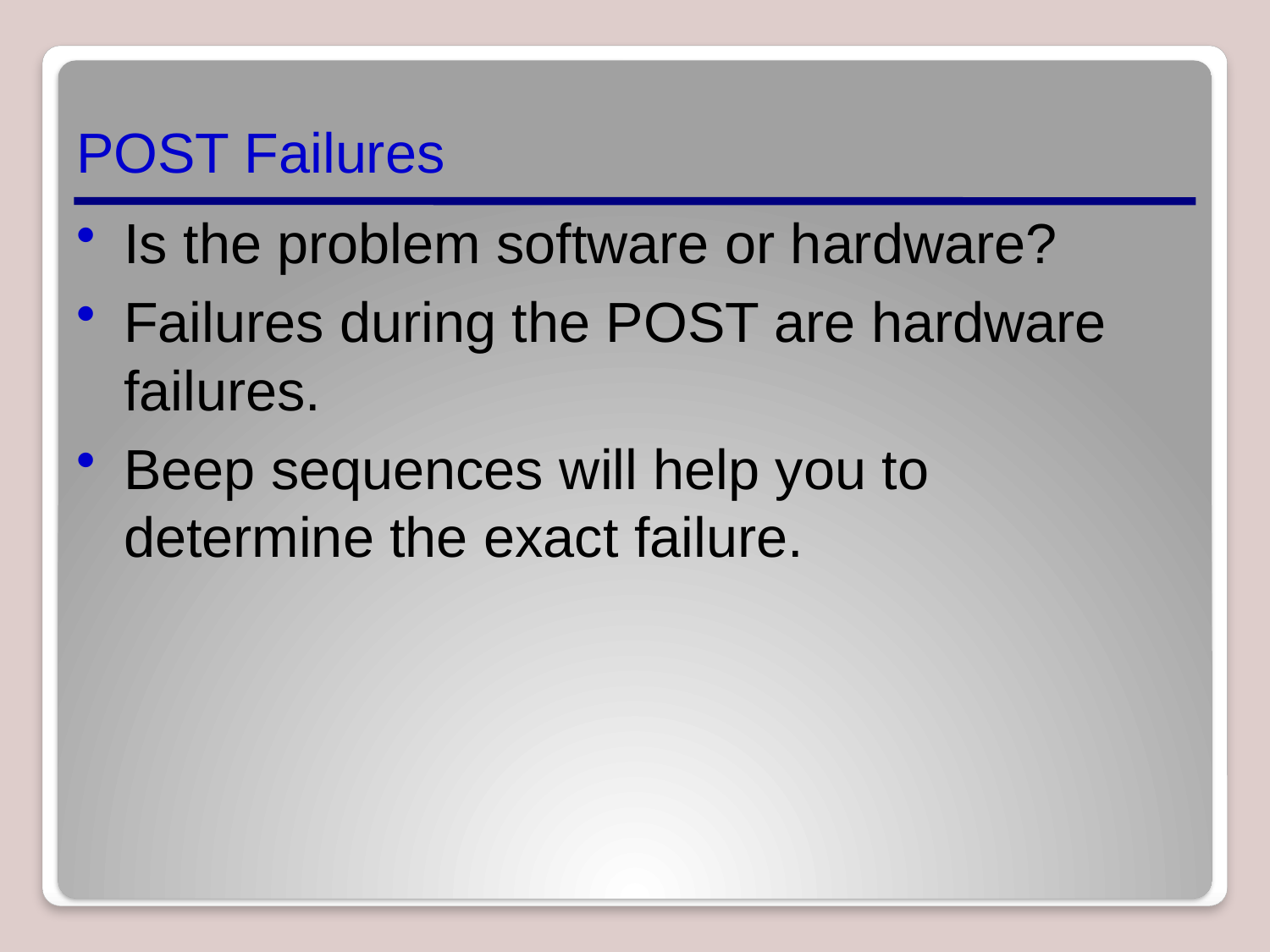

# POST Failures
Is the problem software or hardware?
Failures during the POST are hardware failures.
Beep sequences will help you to determine the exact failure.